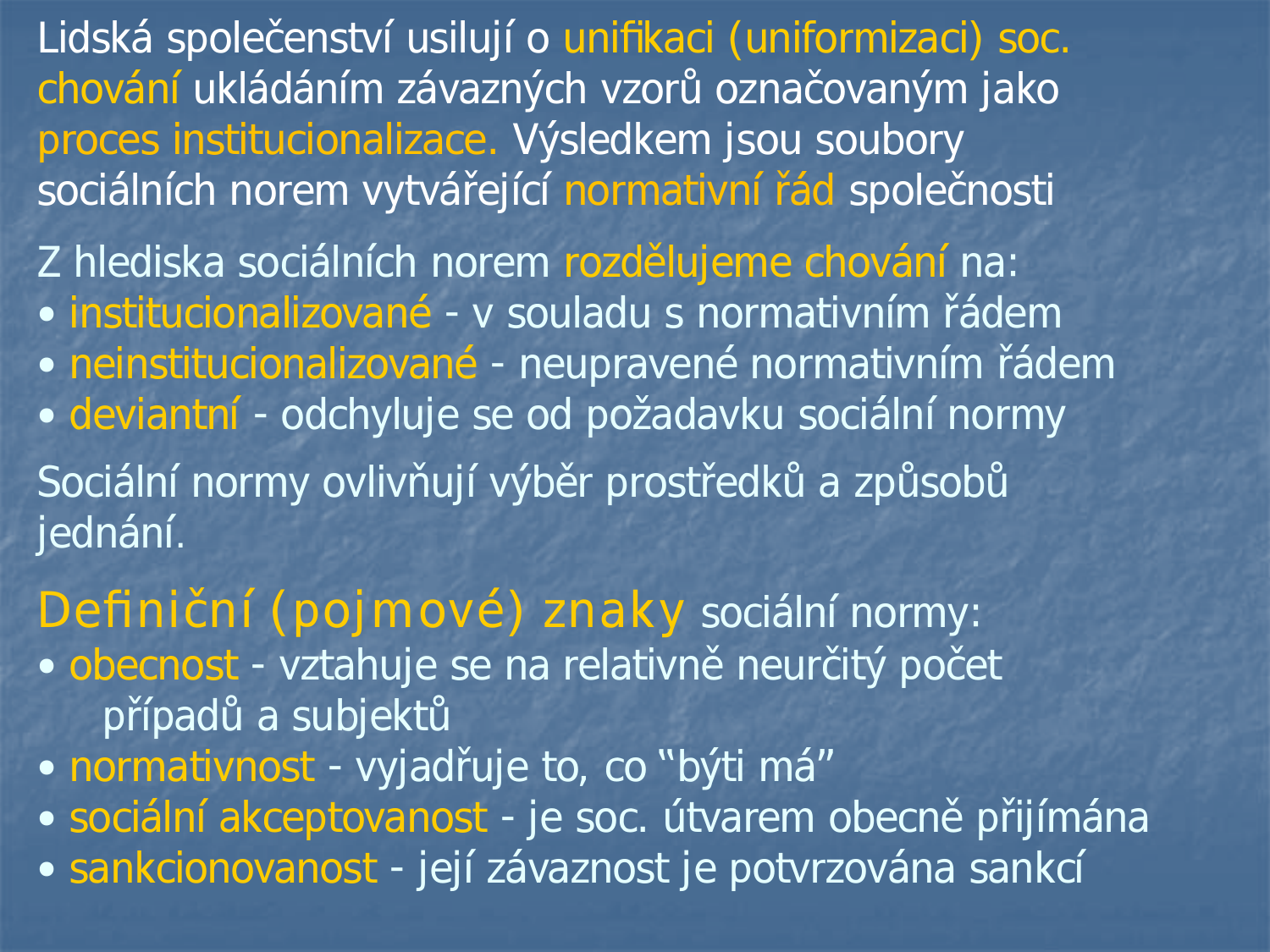

# Lidská společenství usilují o unifikaci (uniformizaci) soc. chování ukládáním závazných vzorů označovaným jako proces institucionalizace. Výsledkem jsou soubory sociálních norem vytvářející normativní řád společnosti Z hlediska sociálních norem rozdělujeme chování na: • institucionalizované - v souladu s normativním řádem • neinstitucionalizované - neupravené normativním řádem • deviantní - odchyluje se od požadavku sociální normy Sociální normy ovlivňují výběr prostředků a způsobů jednání. Definiční (pojmové) znaky sociální normy: • obecnost - vztahuje se na relativně neurčitý počet případů a subjektů • normativnost - vyjadřuje to, co “býti má” • sociální akceptovanost - je soc. útvarem obecně přijímána • sankcionovanost - její závaznost je potvrzována sankcí